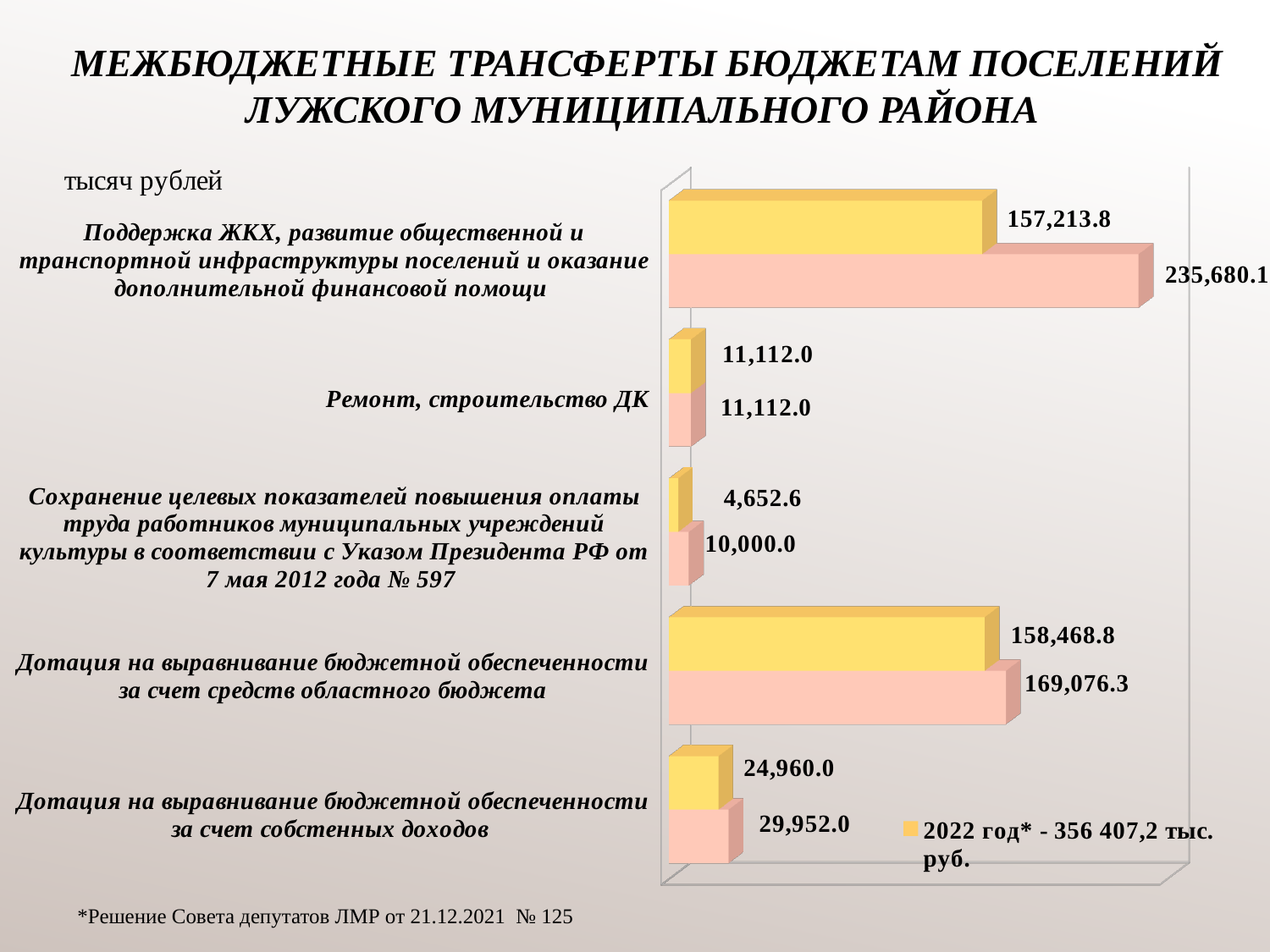

# Межбюджетные трансферты бюджетам поселений Лужского муниципального района

[unsupported chart]

*Решение Совета депутатов ЛМР от 21.12.2021  № 125